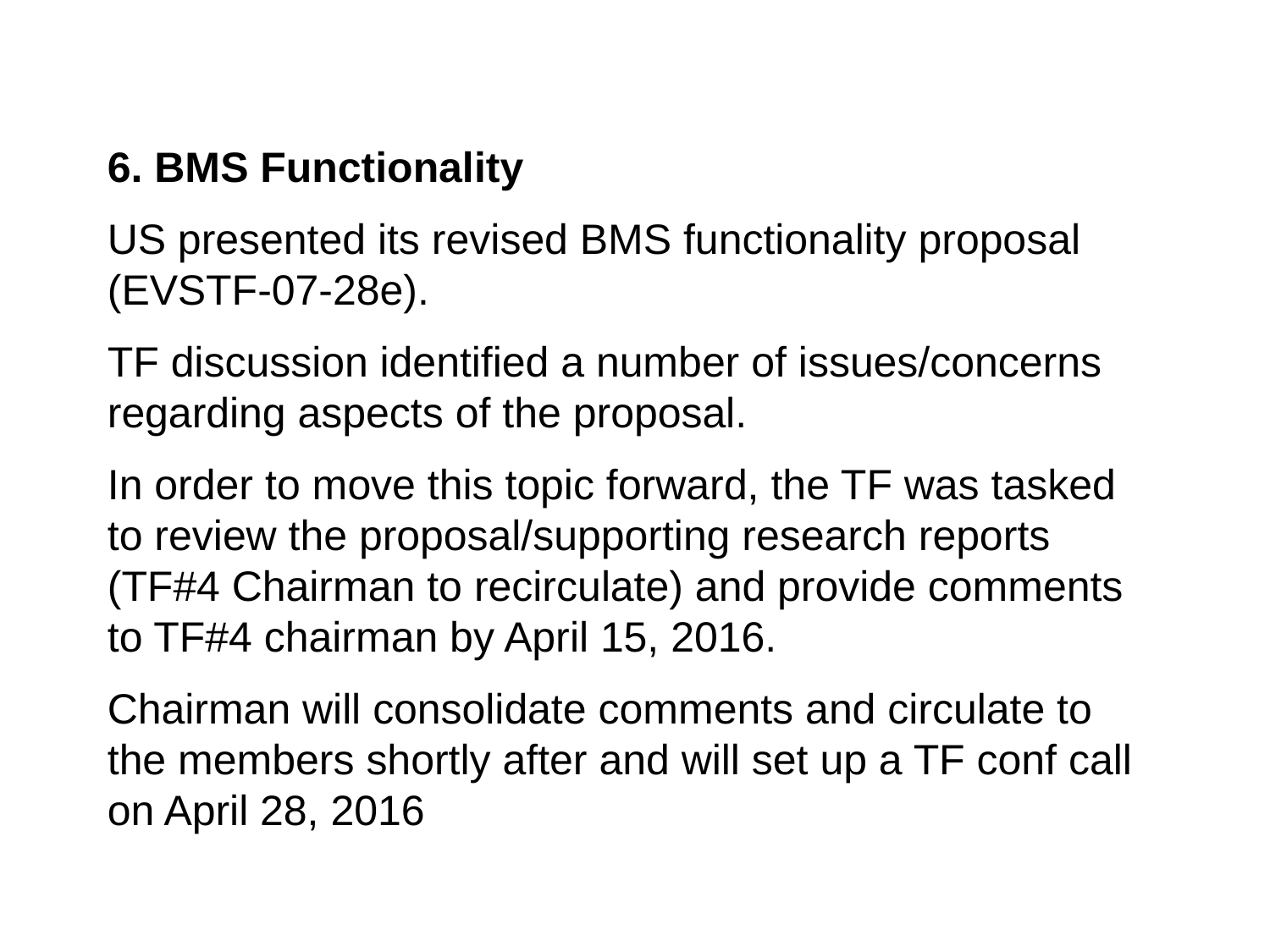

6. BMS Functionality
US presented its revised BMS functionality proposal (EVSTF-07-28e).
TF discussion identified a number of issues/concerns regarding aspects of the proposal.
In order to move this topic forward, the TF was tasked to review the proposal/supporting research reports (TF#4 Chairman to recirculate) and provide comments to TF#4 chairman by April 15, 2016.
Chairman will consolidate comments and circulate to the members shortly after and will set up a TF conf call on April 28, 2016